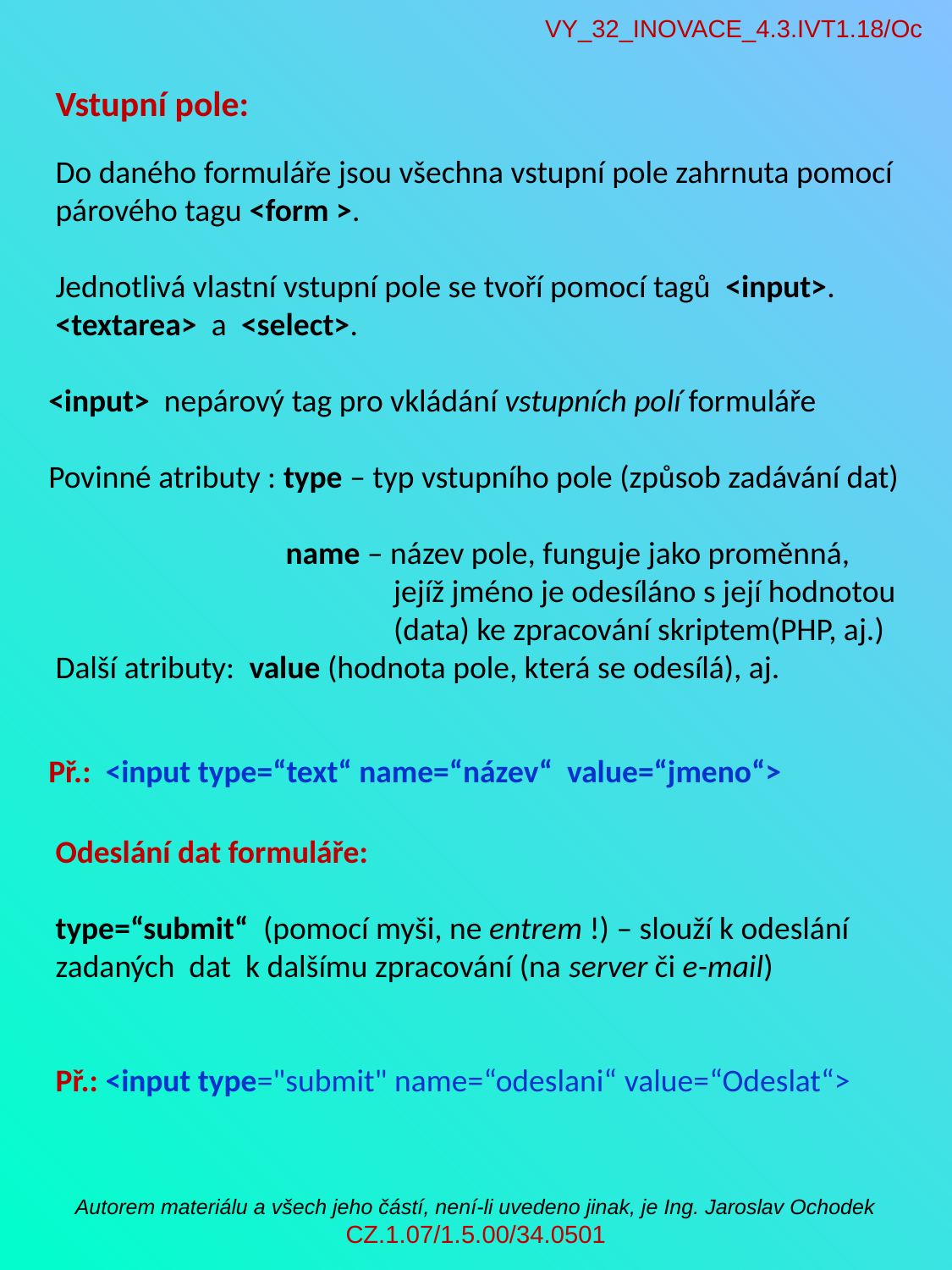

VY_32_INOVACE_4.3.IVT1.18/Oc
      Vstupní pole:
      Do daného formuláře jsou všechna vstupní pole zahrnuta pomocí
      párového tagu <form >.

      Jednotlivá vlastní vstupní pole se tvoří pomocí tagů  <input>.
      <textarea>  a  <select>.

     <input>  nepárový tag pro vkládání vstupních polí formuláře

     Povinné atributy : type – typ vstupního pole (způsob zadávání dat)

                                      name – název pole, funguje jako proměnná,
                                                     jejíž jméno je odesíláno s její hodnotou
                                                     (data) ke zpracování skriptem(PHP, aj.)
      Další atributy:  value (hodnota pole, která se odesílá), aj.
     Př.:  <input type=“text“ name=“název“  value=“jmeno“>
      Odeslání dat formuláře:

      type=“submit“  (pomocí myši, ne entrem !) – slouží k odeslání
      zadaných  dat  k dalšímu zpracování (na server či e-mail)

      Př.: <input type="submit" name=“odeslani“ value=“Odeslat“>
Autorem materiálu a všech jeho částí, není-li uvedeno jinak, je Ing. Jaroslav Ochodek CZ.1.07/1.5.00/34.0501